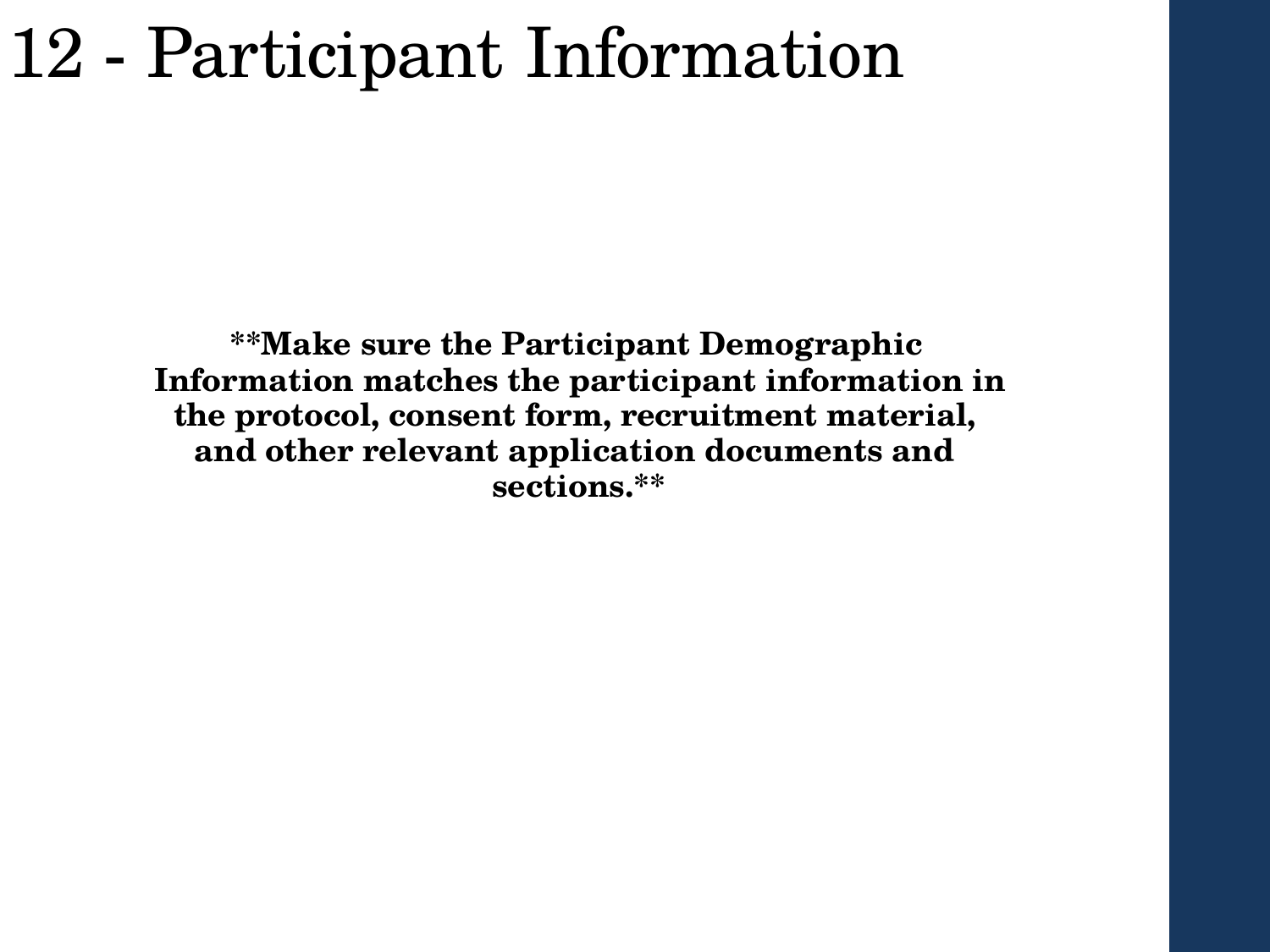

# 12 - Participant Information
**Make sure the Participant Demographic  Information matches the participant information in
the protocol, consent form, recruitment material,  and other relevant application documents and  sections.**